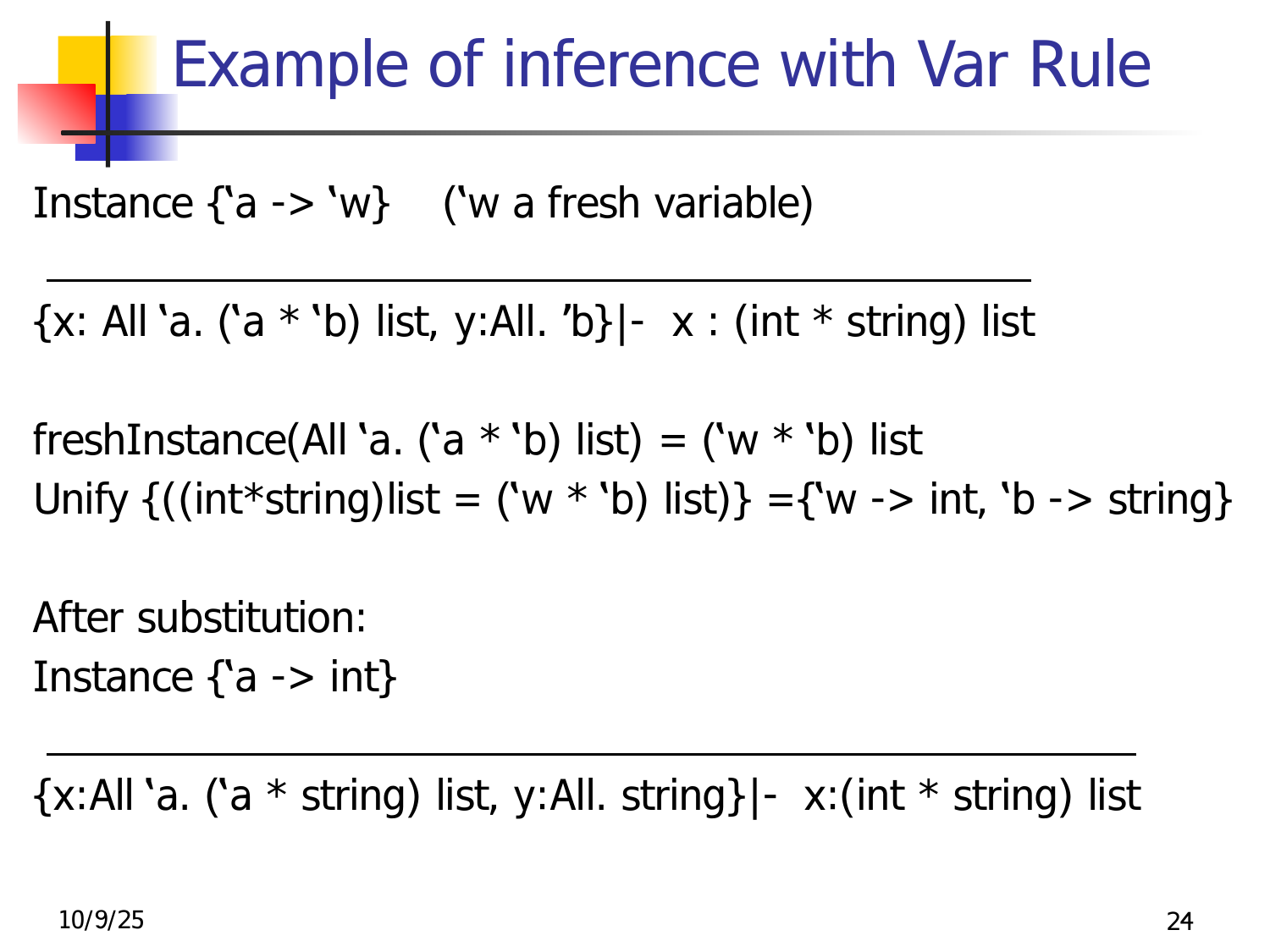

# Example of inference with Var Rule
Instance {‘a -> ‘w}    (‘w a fresh variable)
.                                                                           .
{x: All ‘a. (‘a * ‘b) list, y:All. ’b}|-  x : (int * string) list

freshInstance(All ‘a. (‘a * ‘b) list) = (‘w * ‘b) list
Unify {((int*string)list = (‘w * ‘b) list)} ={‘w -> int, ‘b -> string}

After substitution:
Instance {‘a -> int}
.                                                                                   .
{x:All ‘a. (‘a * string) list, y:All. string}|-  x:(int * string) list

10/9/25
24